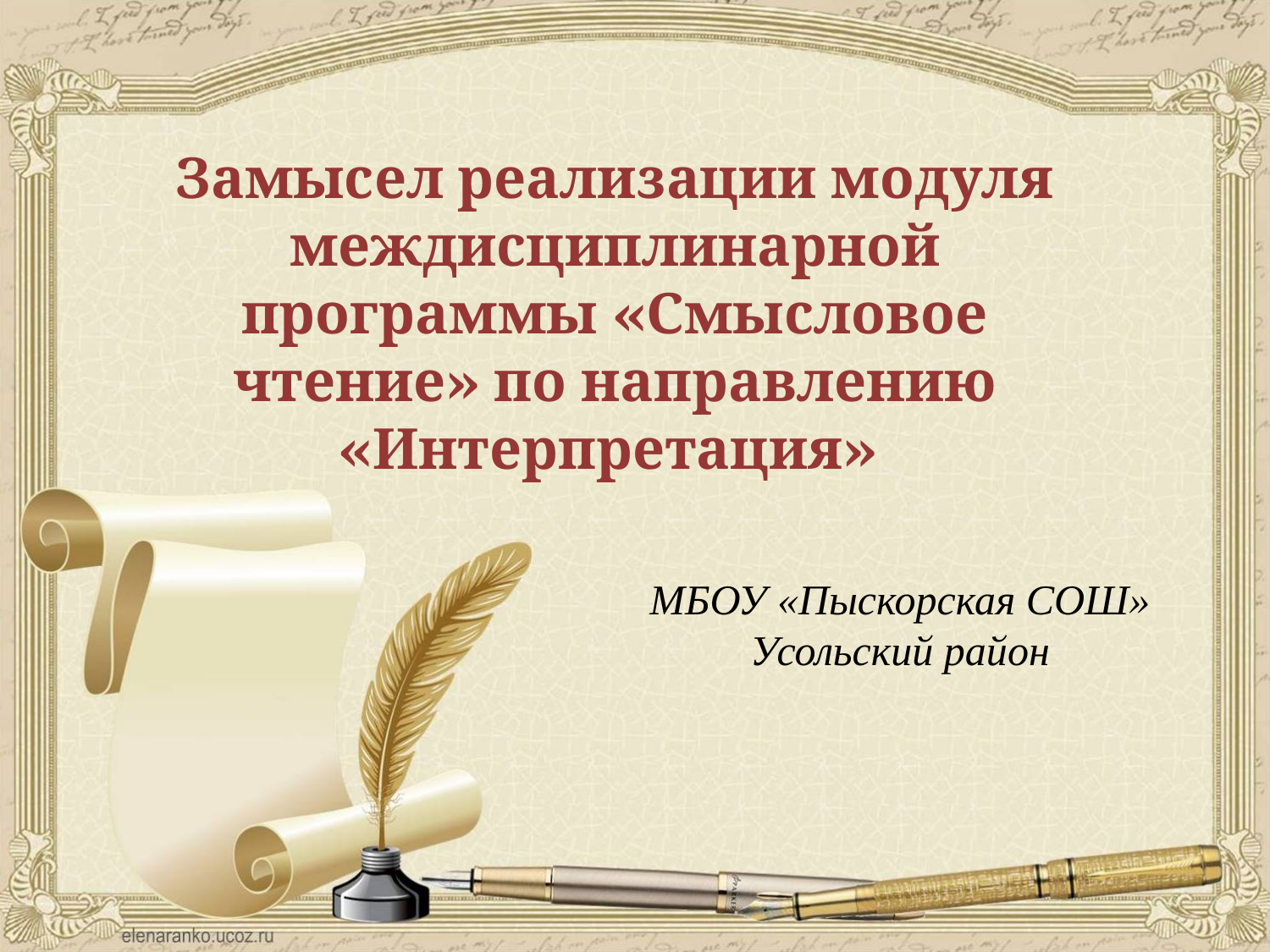

Замысел реализации модуля междисциплинарной программы «Смысловое чтение» по направлению «Интерпретация»
МБОУ «Пыскорская СОШ» Усольский район